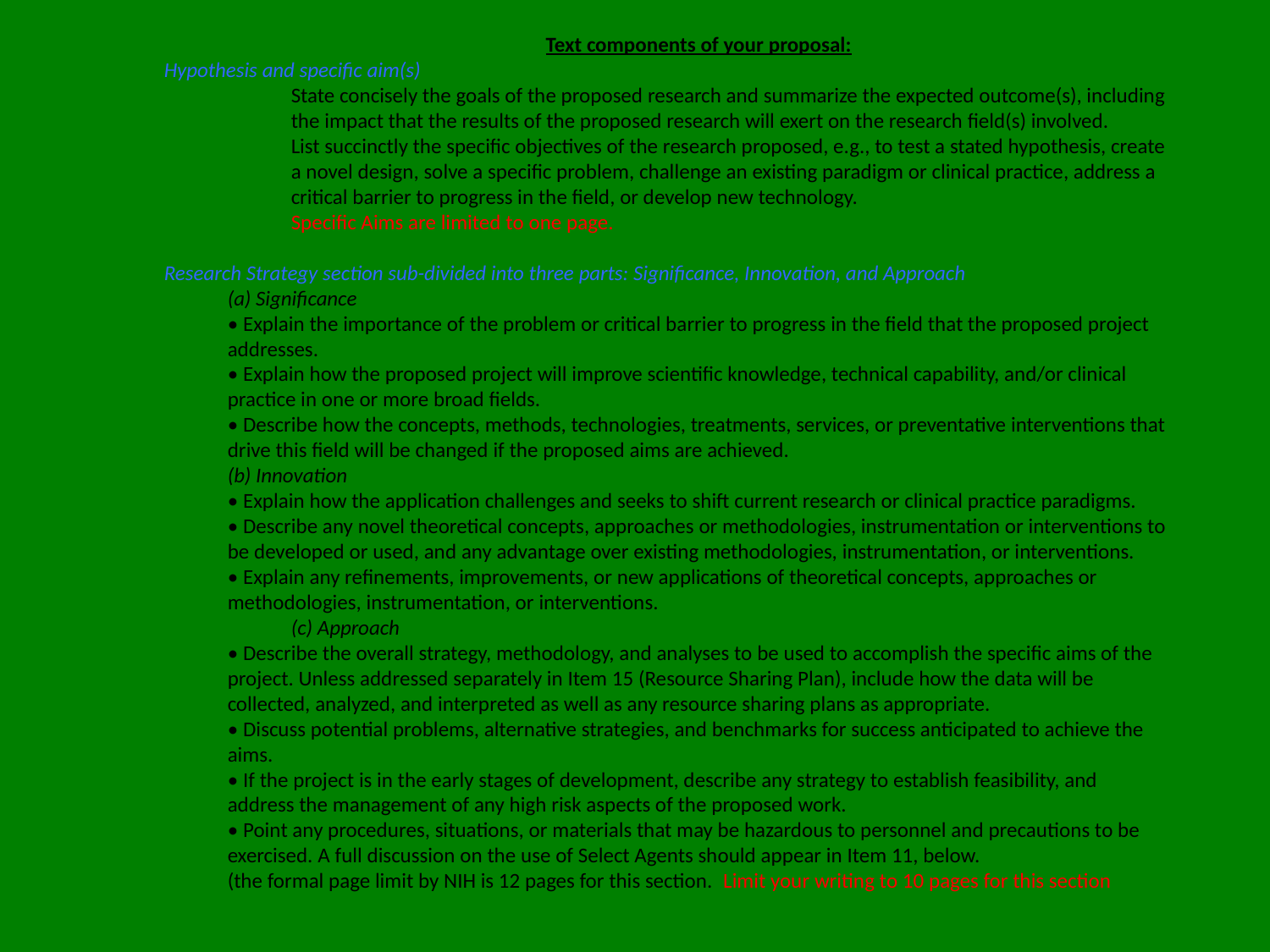

Text components of your proposal:
Hypothesis and specific aim(s)
State concisely the goals of the proposed research and summarize the expected outcome(s), including the impact that the results of the proposed research will exert on the research field(s) involved.
List succinctly the specific objectives of the research proposed, e.g., to test a stated hypothesis, create a novel design, solve a specific problem, challenge an existing paradigm or clinical practice, address a critical barrier to progress in the field, or develop new technology.
Specific Aims are limited to one page.

Research Strategy section sub-divided into three parts: Significance, Innovation, and Approach
(a) Significance
• Explain the importance of the problem or critical barrier to progress in the field that the proposed project addresses.
• Explain how the proposed project will improve scientific knowledge, technical capability, and/or clinical practice in one or more broad fields.
• Describe how the concepts, methods, technologies, treatments, services, or preventative interventions that drive this field will be changed if the proposed aims are achieved.
(b) Innovation
• Explain how the application challenges and seeks to shift current research or clinical practice paradigms.
• Describe any novel theoretical concepts, approaches or methodologies, instrumentation or interventions to be developed or used, and any advantage over existing methodologies, instrumentation, or interventions.
• Explain any refinements, improvements, or new applications of theoretical concepts, approaches or methodologies, instrumentation, or interventions.
	(c) Approach
• Describe the overall strategy, methodology, and analyses to be used to accomplish the specific aims of the project. Unless addressed separately in Item 15 (Resource Sharing Plan), include how the data will be collected, analyzed, and interpreted as well as any resource sharing plans as appropriate.
• Discuss potential problems, alternative strategies, and benchmarks for success anticipated to achieve the aims.
• If the project is in the early stages of development, describe any strategy to establish feasibility, and address the management of any high risk aspects of the proposed work.
• Point any procedures, situations, or materials that may be hazardous to personnel and precautions to be exercised. A full discussion on the use of Select Agents should appear in Item 11, below.
(the formal page limit by NIH is 12 pages for this section.  Limit your writing to 10 pages for this section